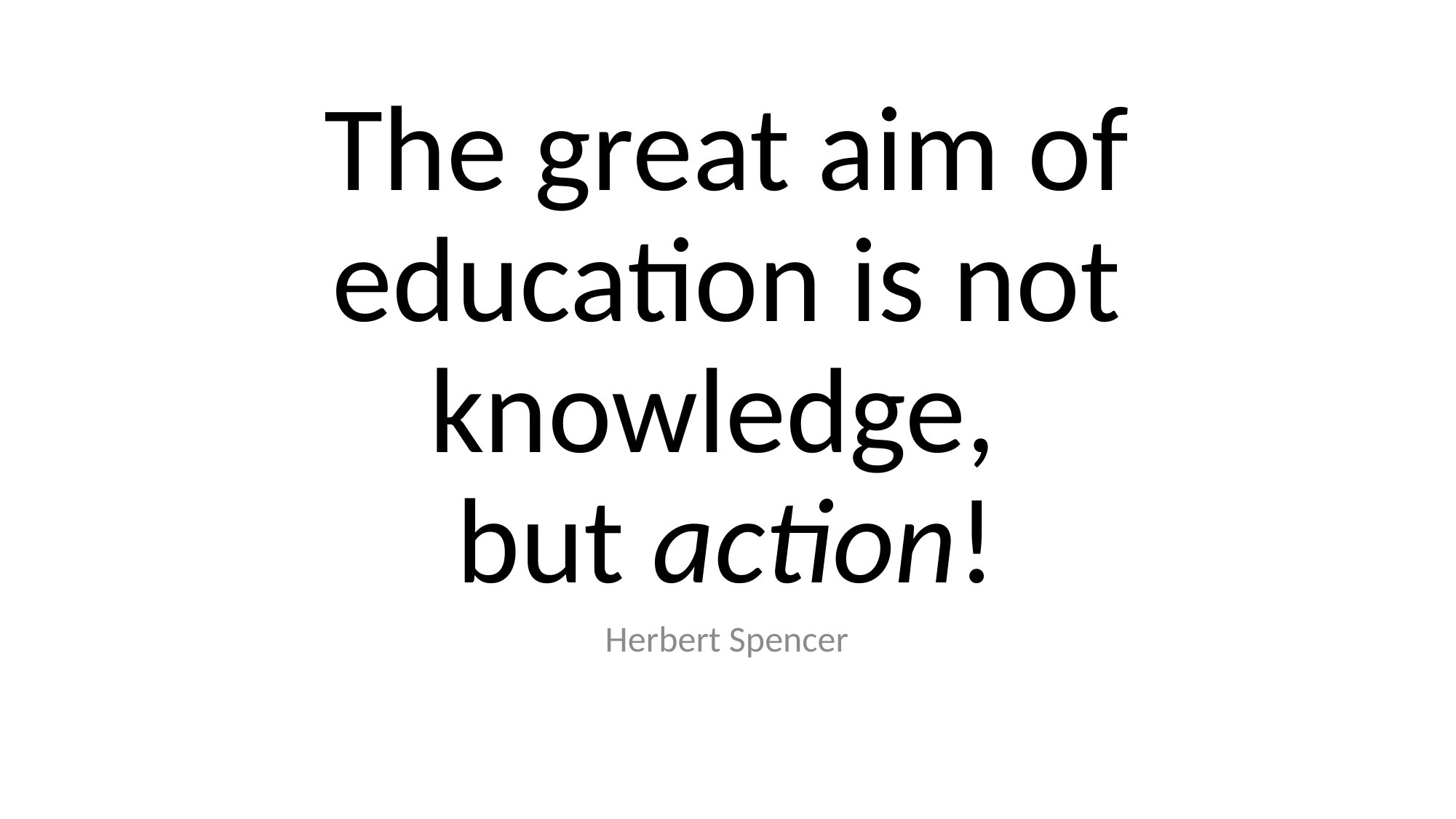

# The great aim of education is not knowledge, but action!
Herbert Spencer